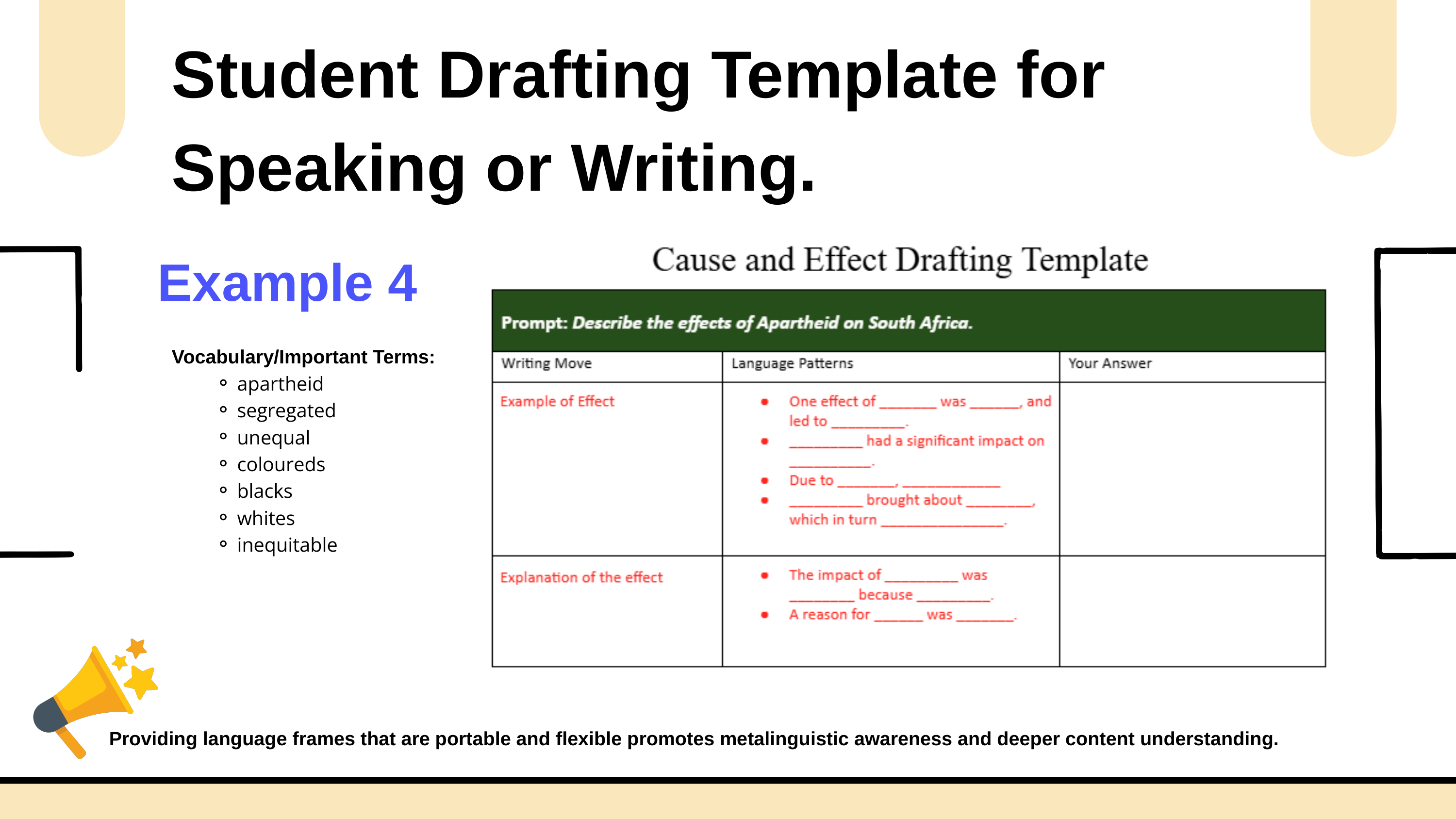

Student Drafting Template for Speaking or Writing.

Example 4

Vocabulary/Important Terms:
apartheid
segregated
unequal
coloureds
blacks
whites
inequitable

Providing language frames that are portable and flexible promotes metalinguistic awareness and deeper content understanding.